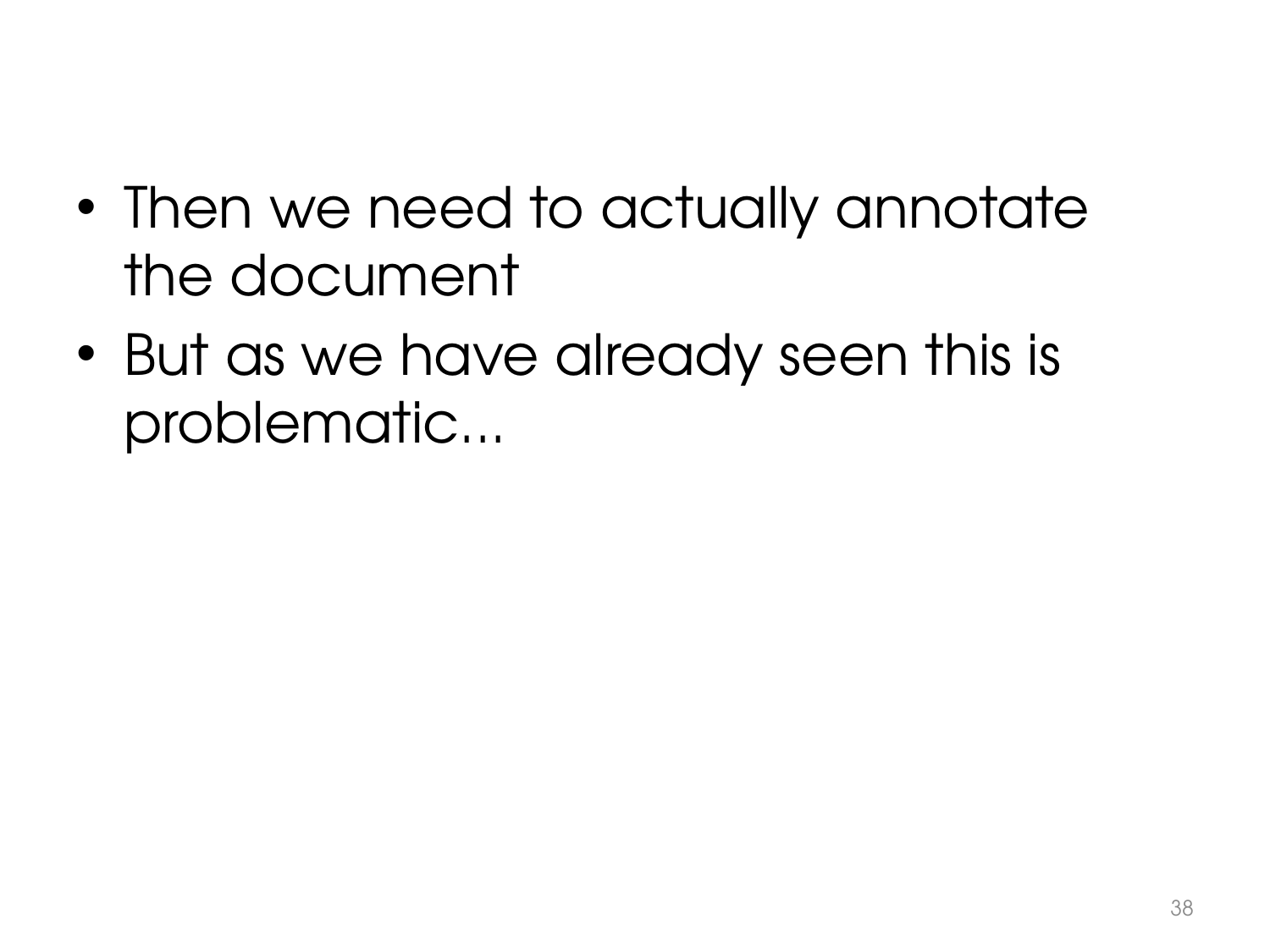

#
Then we need to actually annotate the document
But as we have already seen this is problematic...
38